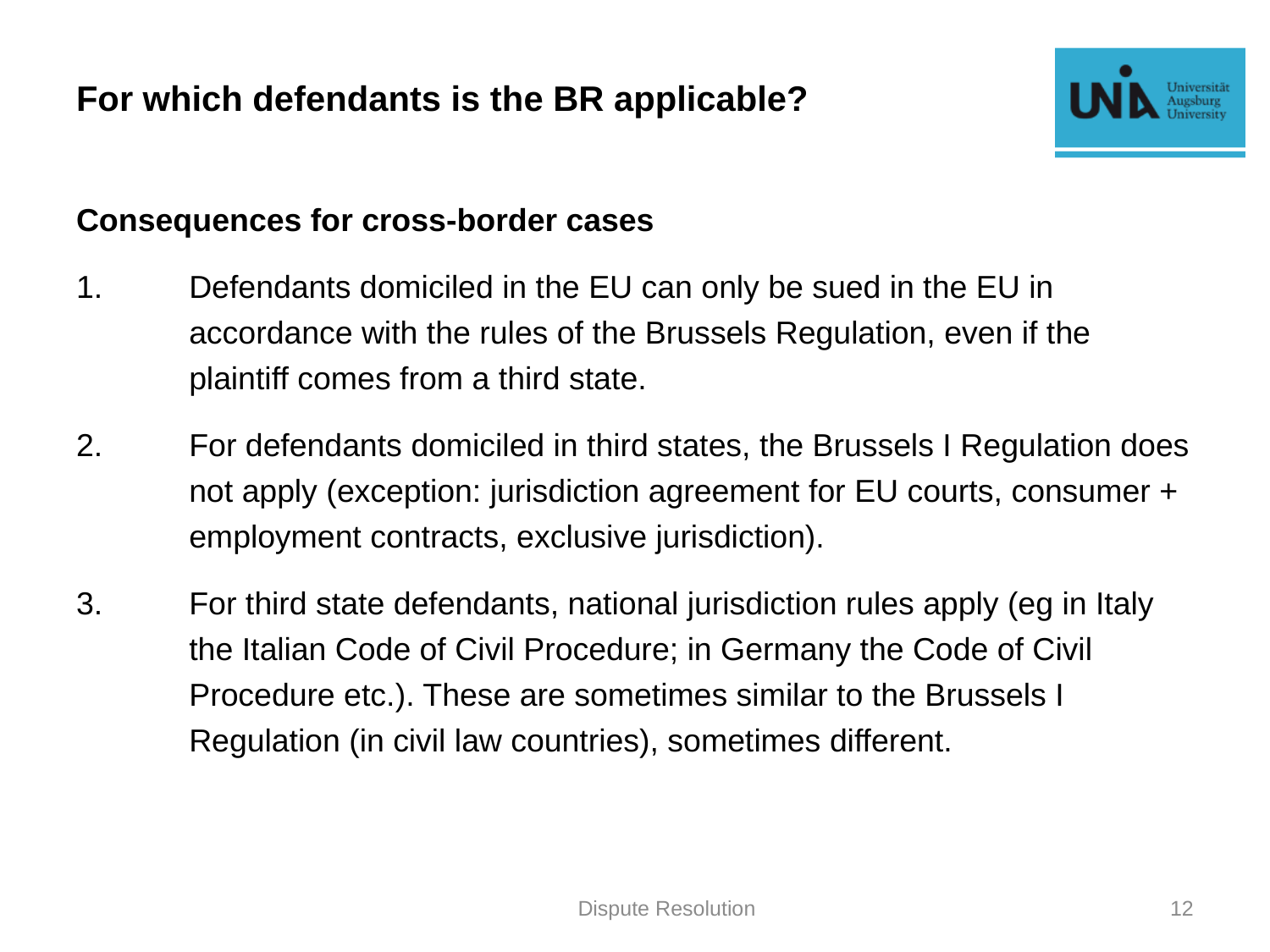

# For which defendants is the BR applicable?
Consequences for cross-border cases
Defendants domiciled in the EU can only be sued in the EU in accordance with the rules of the Brussels Regulation, even if the plaintiff comes from a third state.
For defendants domiciled in third states, the Brussels I Regulation does not apply (exception: jurisdiction agreement for EU courts, consumer + employment contracts, exclusive jurisdiction).
For third state defendants, national jurisdiction rules apply (eg in Italy the Italian Code of Civil Procedure; in Germany the Code of Civil Procedure etc.). These are sometimes similar to the Brussels I Regulation (in civil law countries), sometimes different.
Dispute Resolution
12